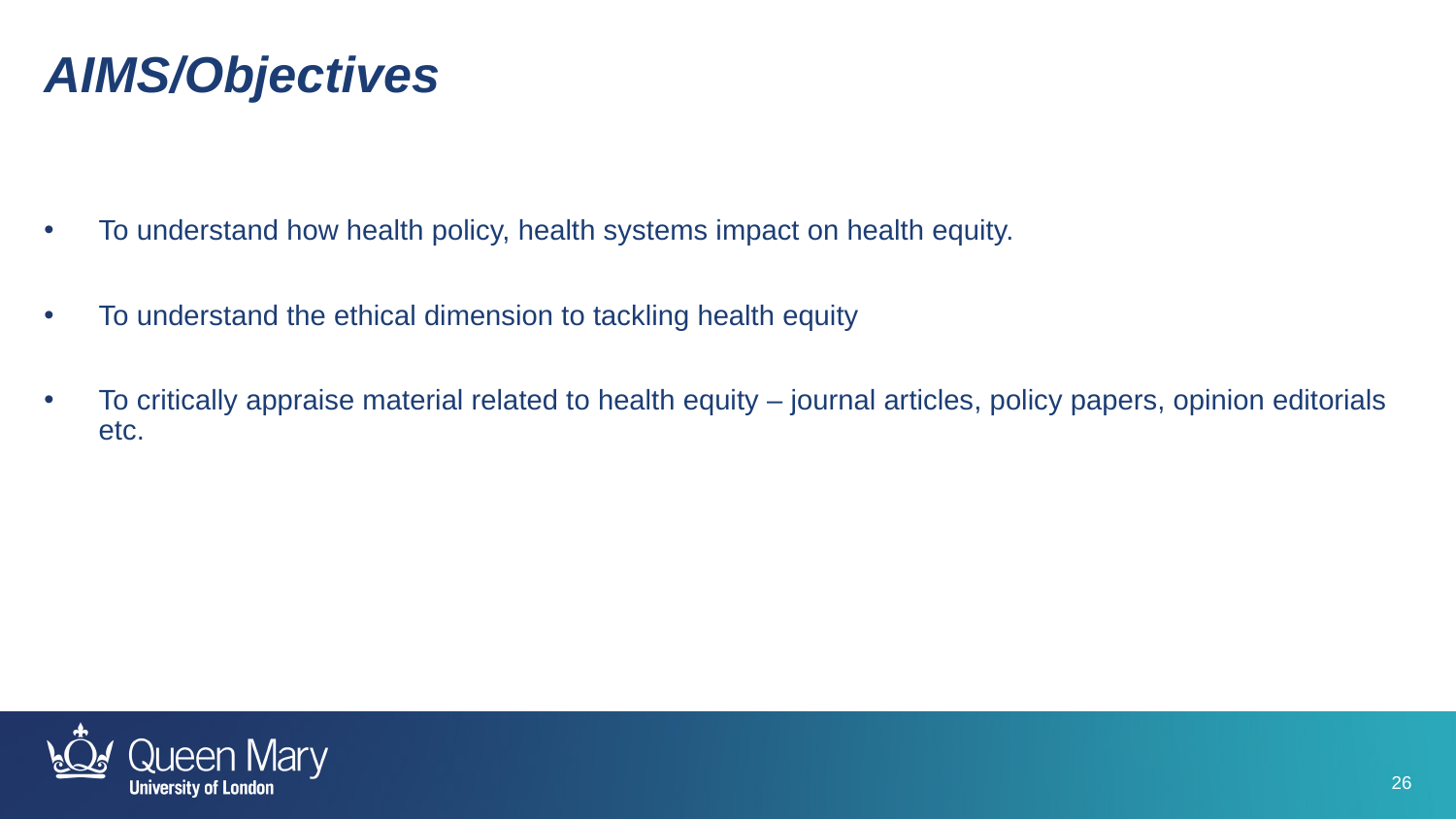

AIMS/Objectives
To understand how health policy, health systems impact on health equity.

To understand the ethical dimension to tackling health equity

To critically appraise material related to health equity – journal articles, policy papers, opinion editorials etc.